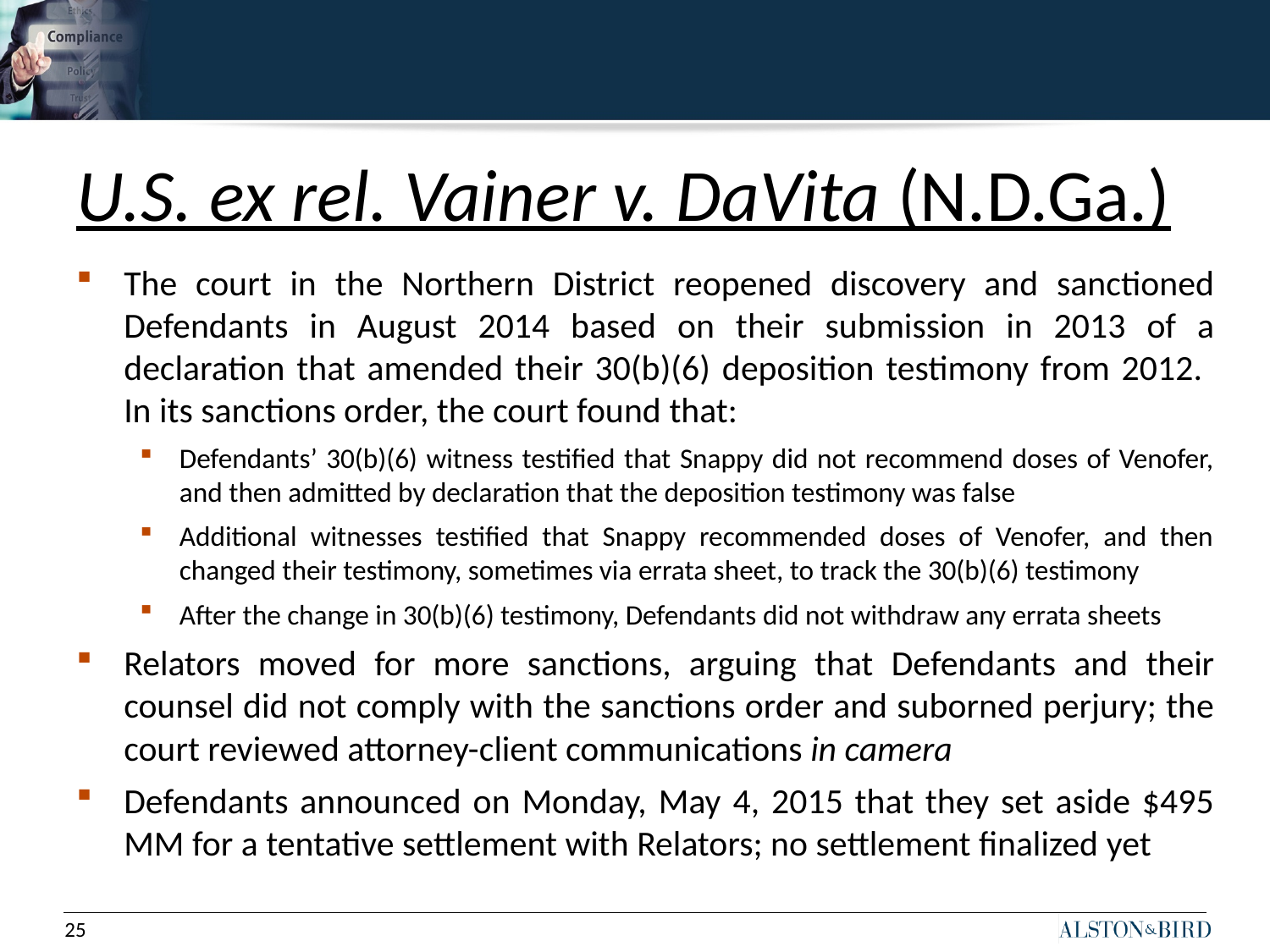

# U.S. ex rel. Vainer v. DaVita (N.D.Ga.)
The court in the Northern District reopened discovery and sanctioned Defendants in August 2014 based on their submission in 2013 of a declaration that amended their 30(b)(6) deposition testimony from 2012.  In its sanctions order, the court found that:
Defendants’ 30(b)(6) witness testified that Snappy did not recommend doses of Venofer, and then admitted by declaration that the deposition testimony was false
Additional witnesses testified that Snappy recommended doses of Venofer, and then changed their testimony, sometimes via errata sheet, to track the 30(b)(6) testimony
After the change in 30(b)(6) testimony, Defendants did not withdraw any errata sheets
Relators moved for more sanctions, arguing that Defendants and their counsel did not comply with the sanctions order and suborned perjury; the court reviewed attorney-client communications in camera
Defendants announced on Monday, May 4, 2015 that they set aside $495 MM for a tentative settlement with Relators; no settlement finalized yet